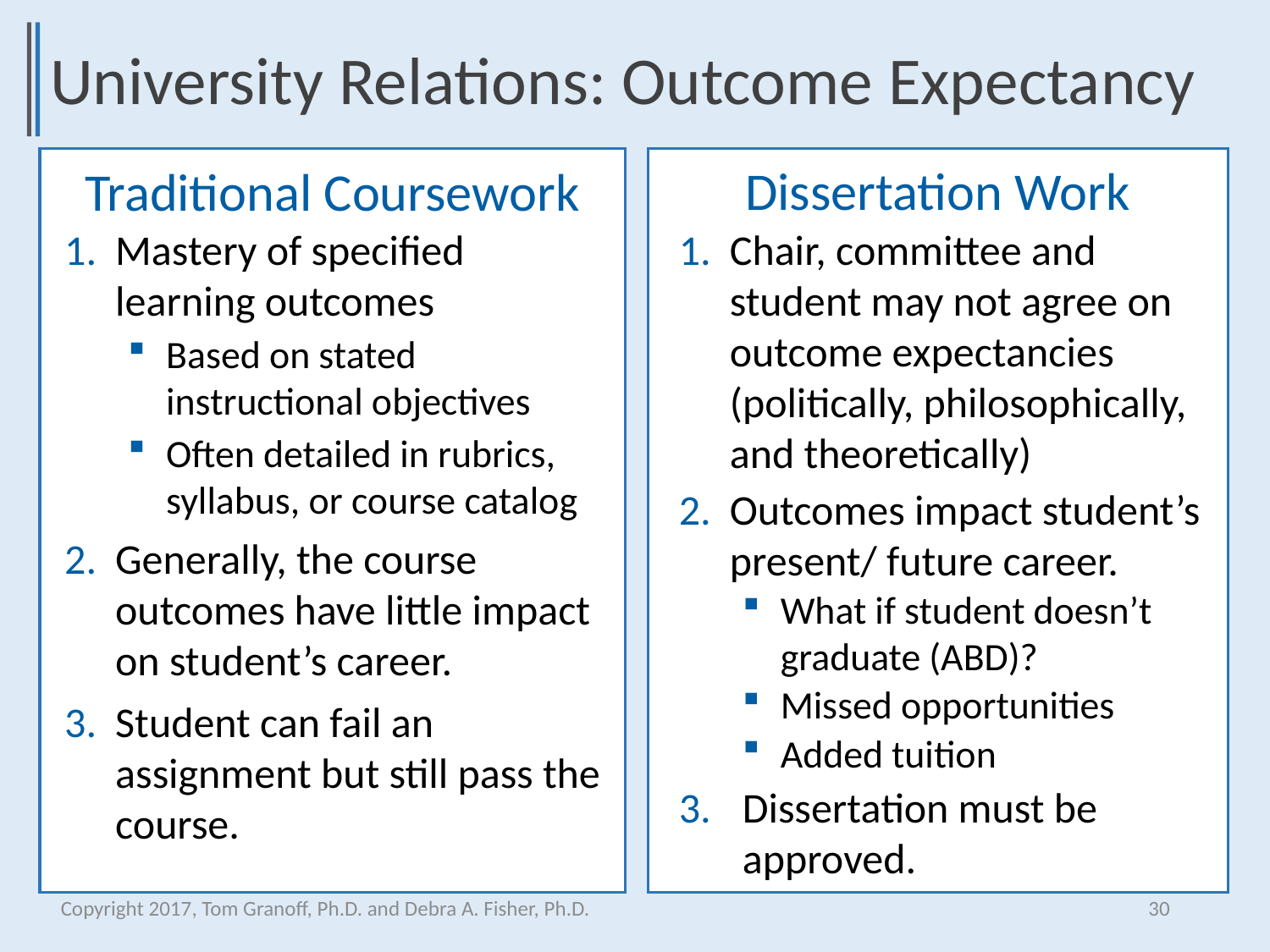

University Relations: Outcome Expectancy

Dissertation Work
Traditional Coursework
Mastery of specified learning outcomes
Based on stated instructional objectives
Often detailed in rubrics, syllabus, or course catalog
Generally, the course outcomes have little impact on student’s career.
Student can fail an assignment but still pass the course.
Chair, committee and student may not agree on outcome expectancies (politically, philosophically, and theoretically)
Outcomes impact student’s present/ future career.
What if student doesn’t graduate (ABD)?
Missed opportunities
Added tuition
Dissertation must be approved.
Copyright 2017, Tom Granoff, Ph.D. and Debra A. Fisher, Ph.D.
30